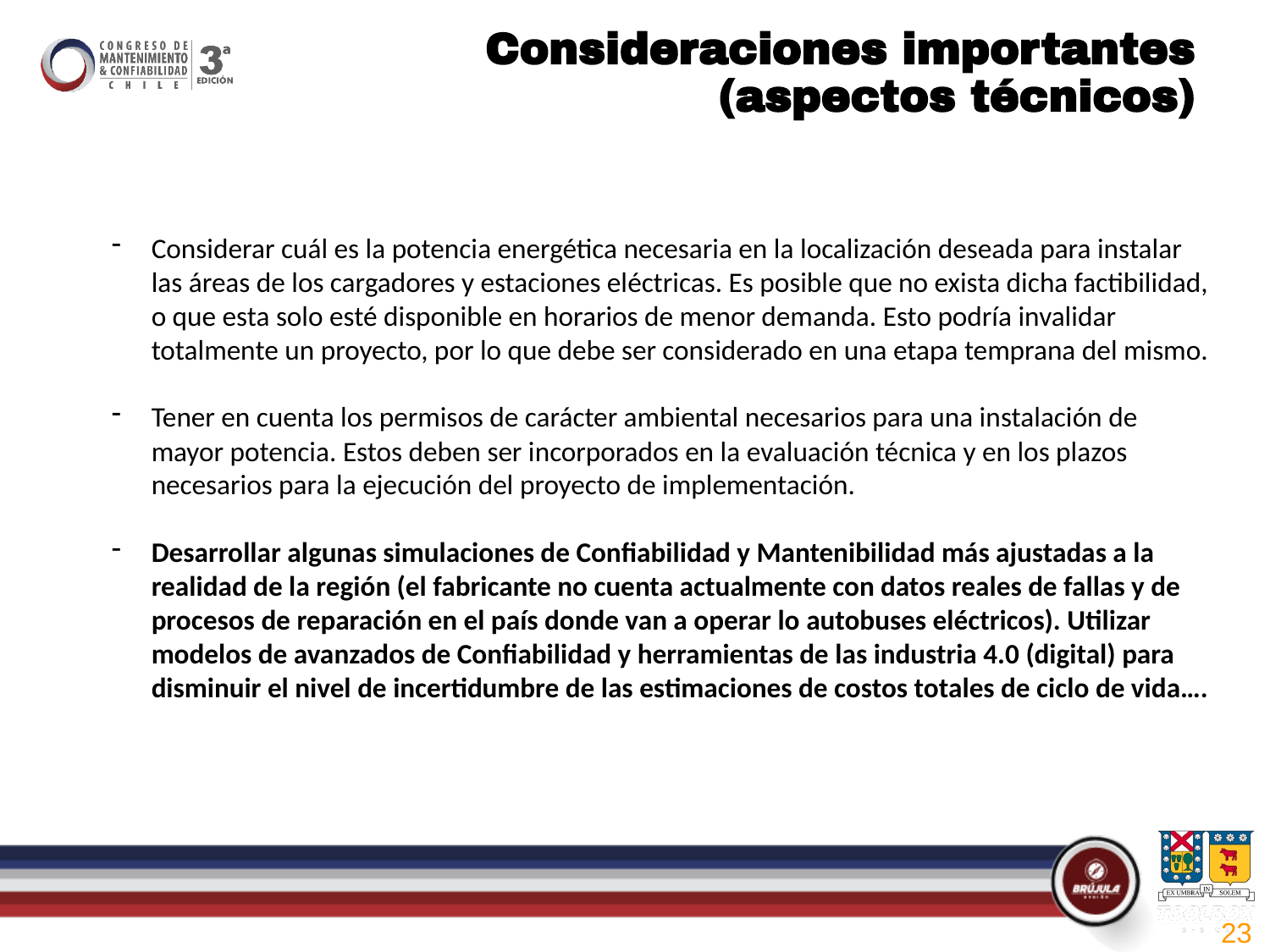

# Consideraciones importantes (aspectos técnicos)

Considerar cuál es la potencia energética necesaria en la localización deseada para instalar las áreas de los cargadores y estaciones eléctricas. Es posible que no exista dicha factibilidad, o que esta solo esté disponible en horarios de menor demanda. Esto podría invalidar totalmente un proyecto, por lo que debe ser considerado en una etapa temprana del mismo.

Tener en cuenta los permisos de carácter ambiental necesarios para una instalación de mayor potencia. Estos deben ser incorporados en la evaluación técnica y en los plazos necesarios para la ejecución del proyecto de implementación.

Desarrollar algunas simulaciones de Confiabilidad y Mantenibilidad más ajustadas a la realidad de la región (el fabricante no cuenta actualmente con datos reales de fallas y de procesos de reparación en el país donde van a operar lo autobuses eléctricos). Utilizar modelos de avanzados de Confiabilidad y herramientas de las industria 4.0 (digital) para disminuir el nivel de incertidumbre de las estimaciones de costos totales de ciclo de vida….

23